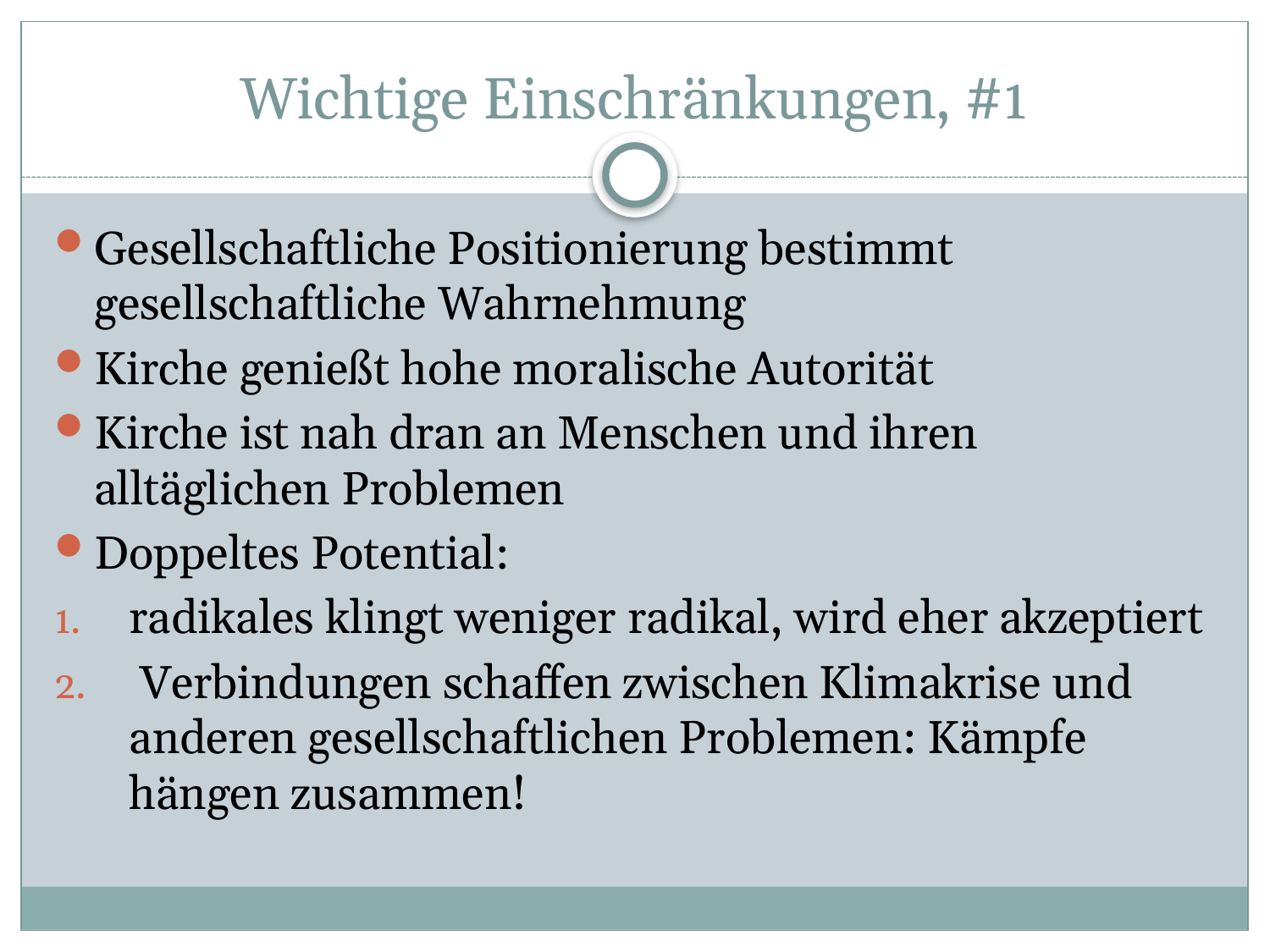

# Wichtige Einschränkungen, #1
Gesellschaftliche Positionierung bestimmt gesellschaftliche Wahrnehmung
Kirche genießt hohe moralische Autorität
Kirche ist nah dran an Menschen und ihren alltäglichen Problemen
Doppeltes Potential:
radikales klingt weniger radikal, wird eher akzeptiert
 Verbindungen schaffen zwischen Klimakrise und    anderen gesellschaftlichen Problemen: Kämpfe hängen zusammen!